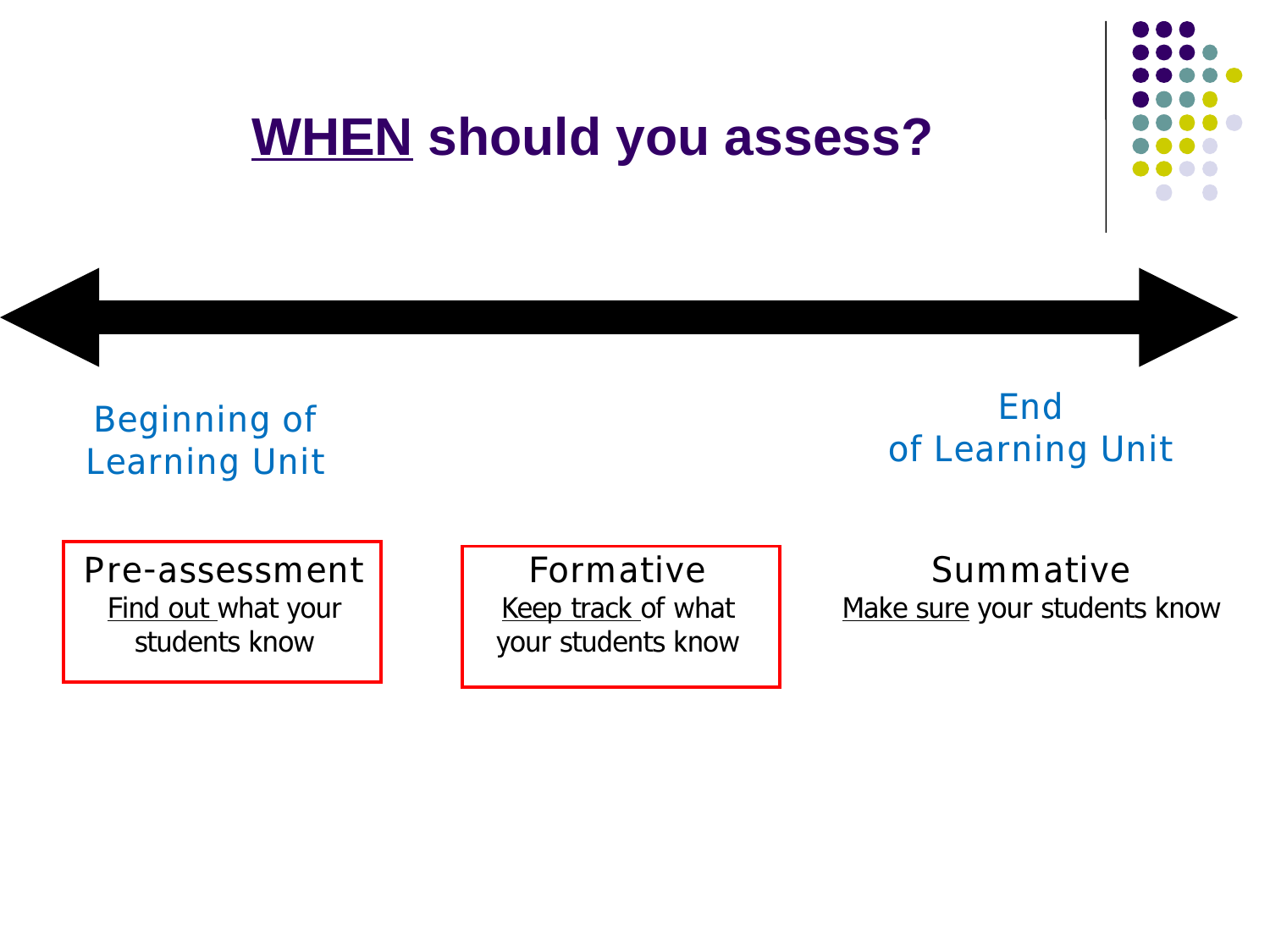

# WHEN should you assess?
End
of Learning Unit
Beginning of Learning Unit

Pre-assessment
Find out what your students know
Formative
Keep track of what your students know
Summative
Make sure your students know